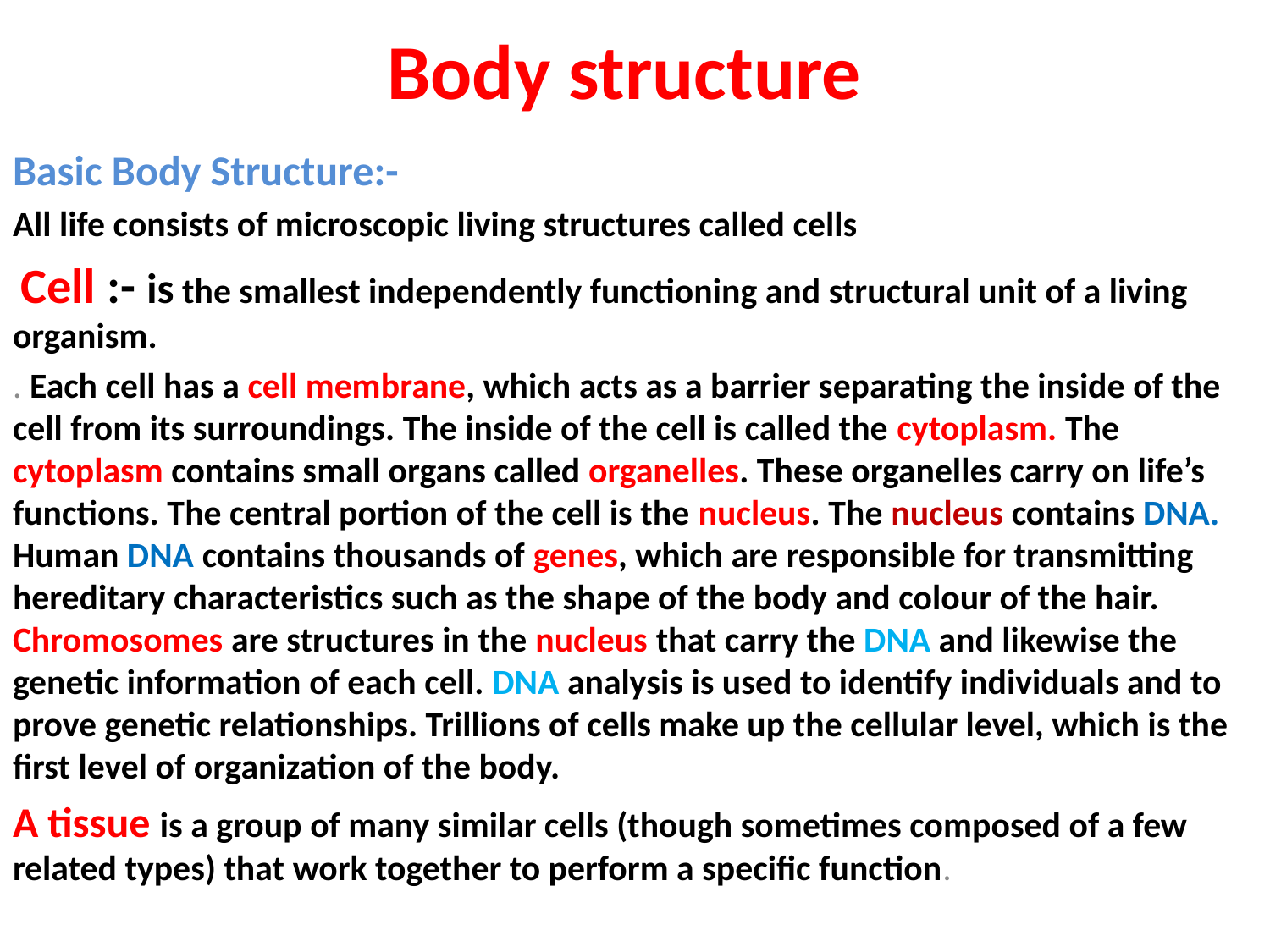

# Body structure
Basic Body Structure:-
All life consists of microscopic living structures called cells
 Cell :- is the smallest independently functioning and structural unit of a living organism.
. Each cell has a cell membrane, which acts as a barrier separating the inside of the cell from its surroundings. The inside of the cell is called the cytoplasm. The cytoplasm contains small organs called organelles. These organelles carry on life’s functions. The central portion of the cell is the nucleus. The nucleus contains DNA. Human DNA contains thousands of genes, which are responsible for transmitting hereditary characteristics such as the shape of the body and colour of the hair. Chromosomes are structures in the nucleus that carry the DNA and likewise the genetic information of each cell. DNA analysis is used to identify individuals and to prove genetic relationships. Trillions of cells make up the cellular level, which is the first level of organization of the body.
A tissue is a group of many similar cells (though sometimes composed of a few related types) that work together to perform a specific function.